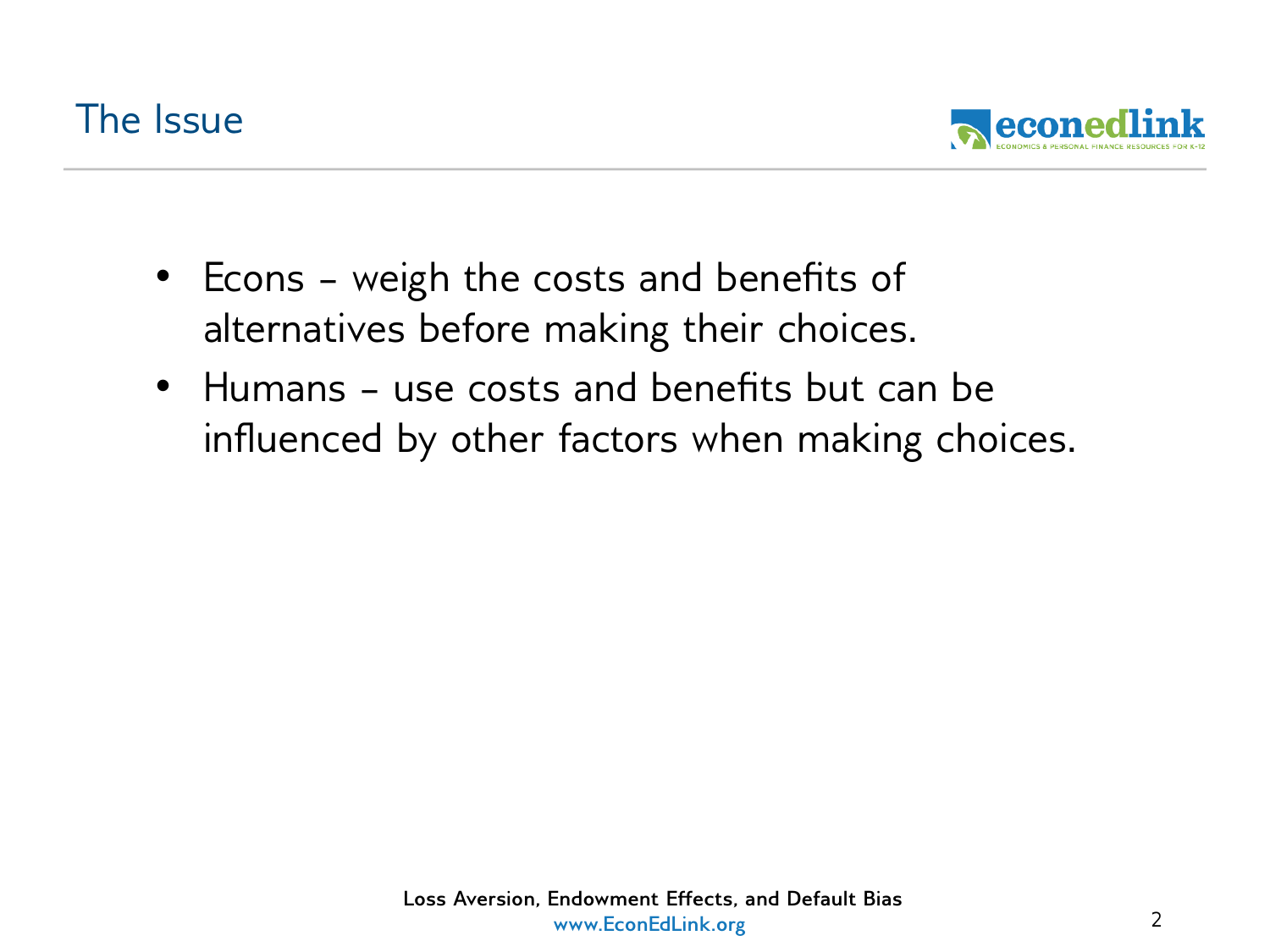

# The Issue
Econs – weigh the costs and benefits of alternatives before making their choices.
Humans – use costs and benefits but can be influenced by other factors when making choices.

Loss Aversion, Endowment Effects, and Default Bias
www.EconEdLink.org
2